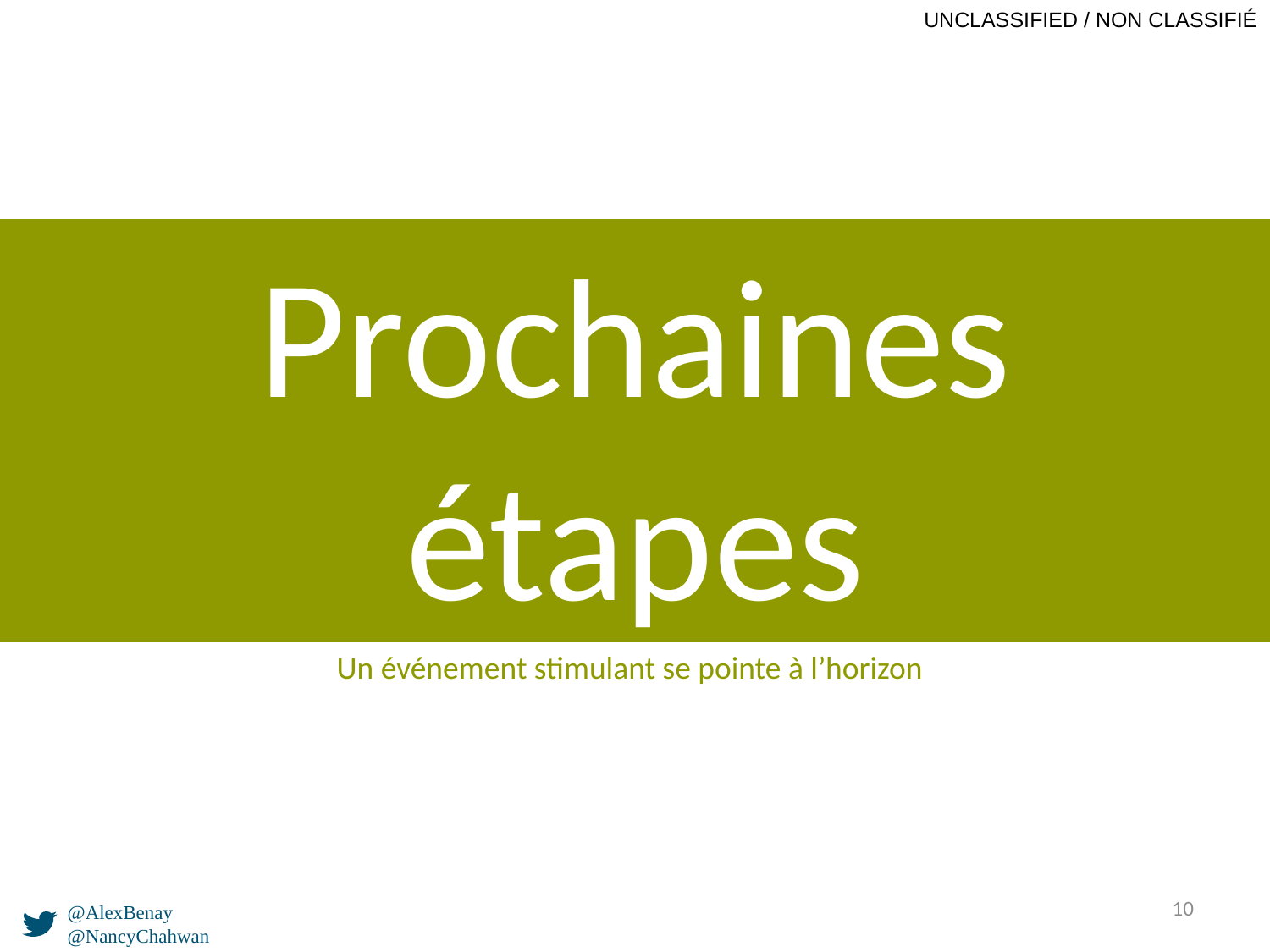

Prochaines étapes
Un événement stimulant se pointe à l’horizon
10